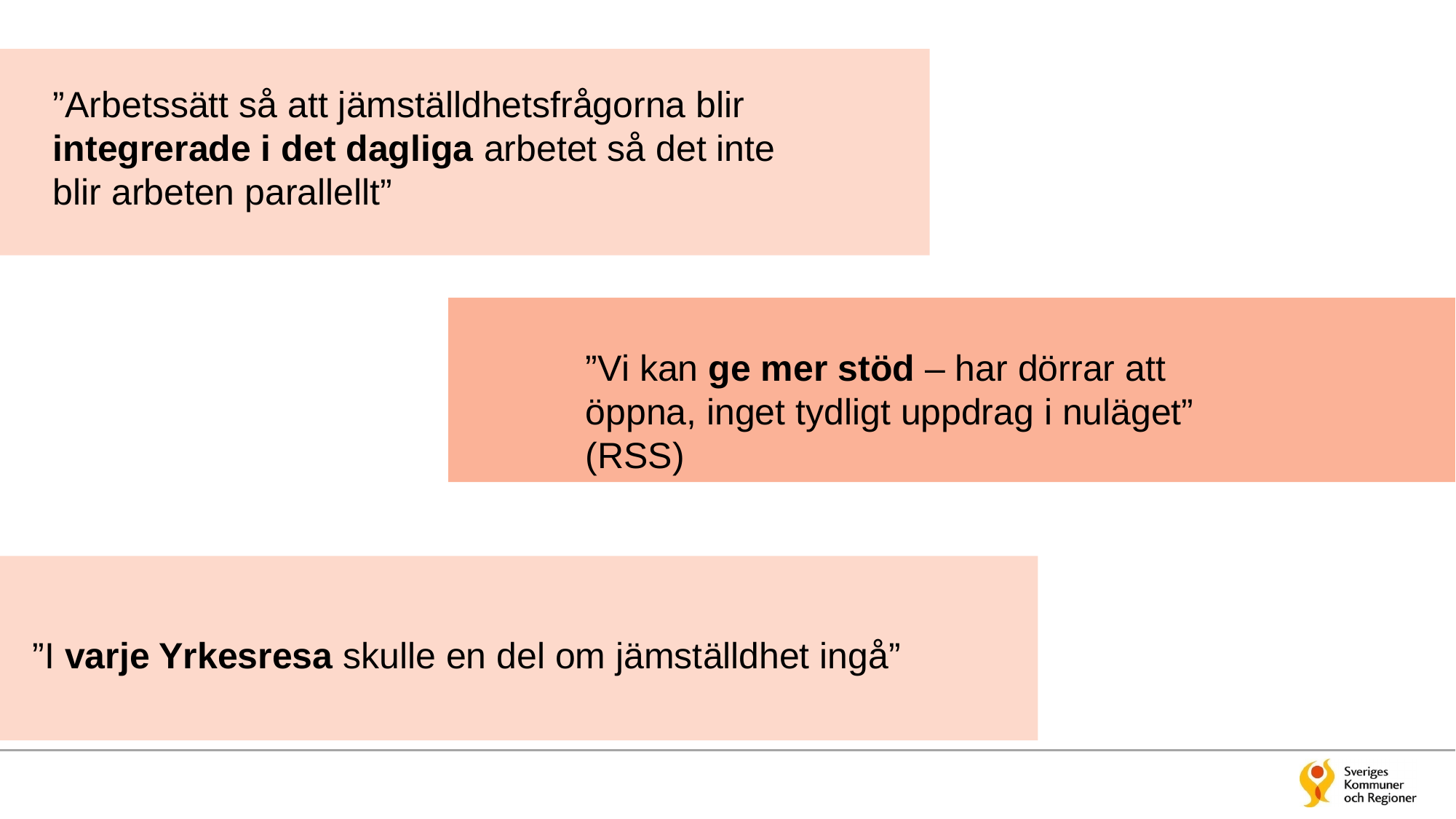

”Arbetssätt så att jämställdhetsfrågorna blir integrerade i det dagliga arbetet så det inte blir arbeten parallellt”

”Vi kan ge mer stöd – har dörrar att öppna, inget tydligt uppdrag i nuläget” (RSS)

”I varje Yrkesresa skulle en del om jämställdhet ingå”